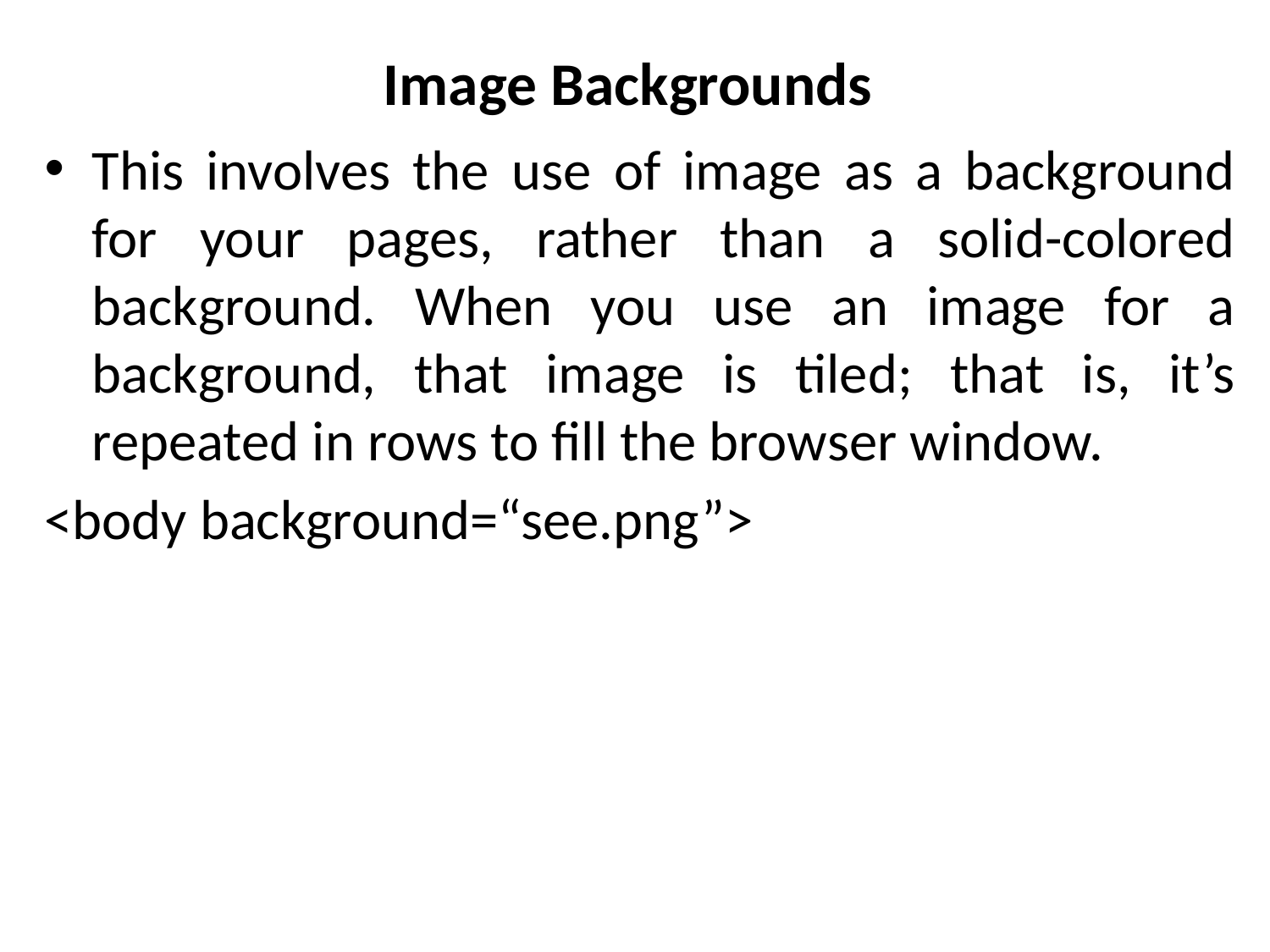

# Image Backgrounds
This involves the use of image as a background for your pages, rather than a solid-colored background. When you use an image for a background, that image is tiled; that is, it’s repeated in rows to fill the browser window.
<body background=“see.png”>